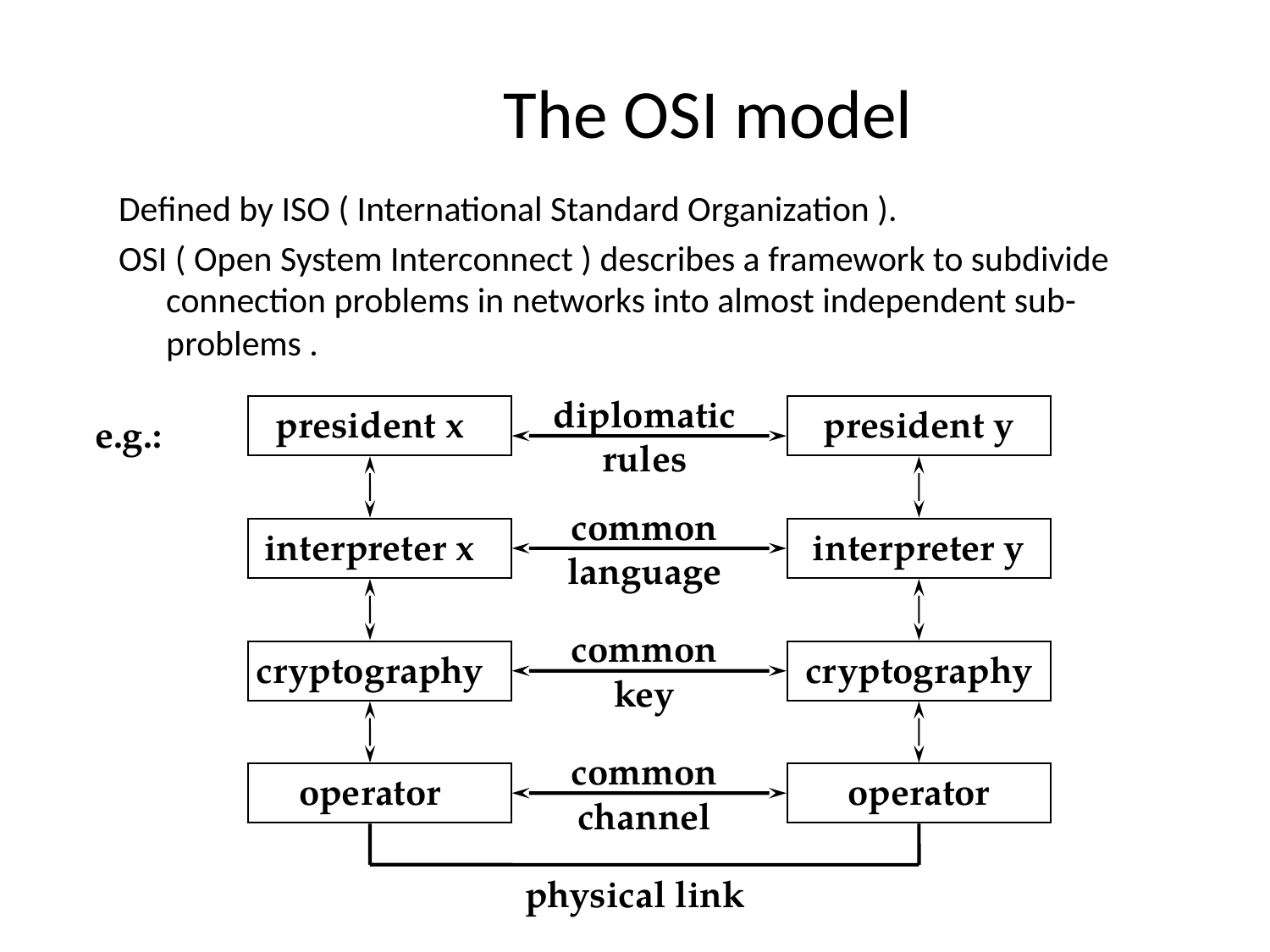

# The OSI model
Defined by ISO ( International Standard Organization ).
OSI ( Open System Interconnect ) describes a framework to subdivide connection problems in networks into almost independent sub-problems .
diplomatic
rules

president x
president y
e.g.:

common
language

interpreter x
interpreter y

common
key

cryptography
cryptography

common
channel

operator
operator

physical link